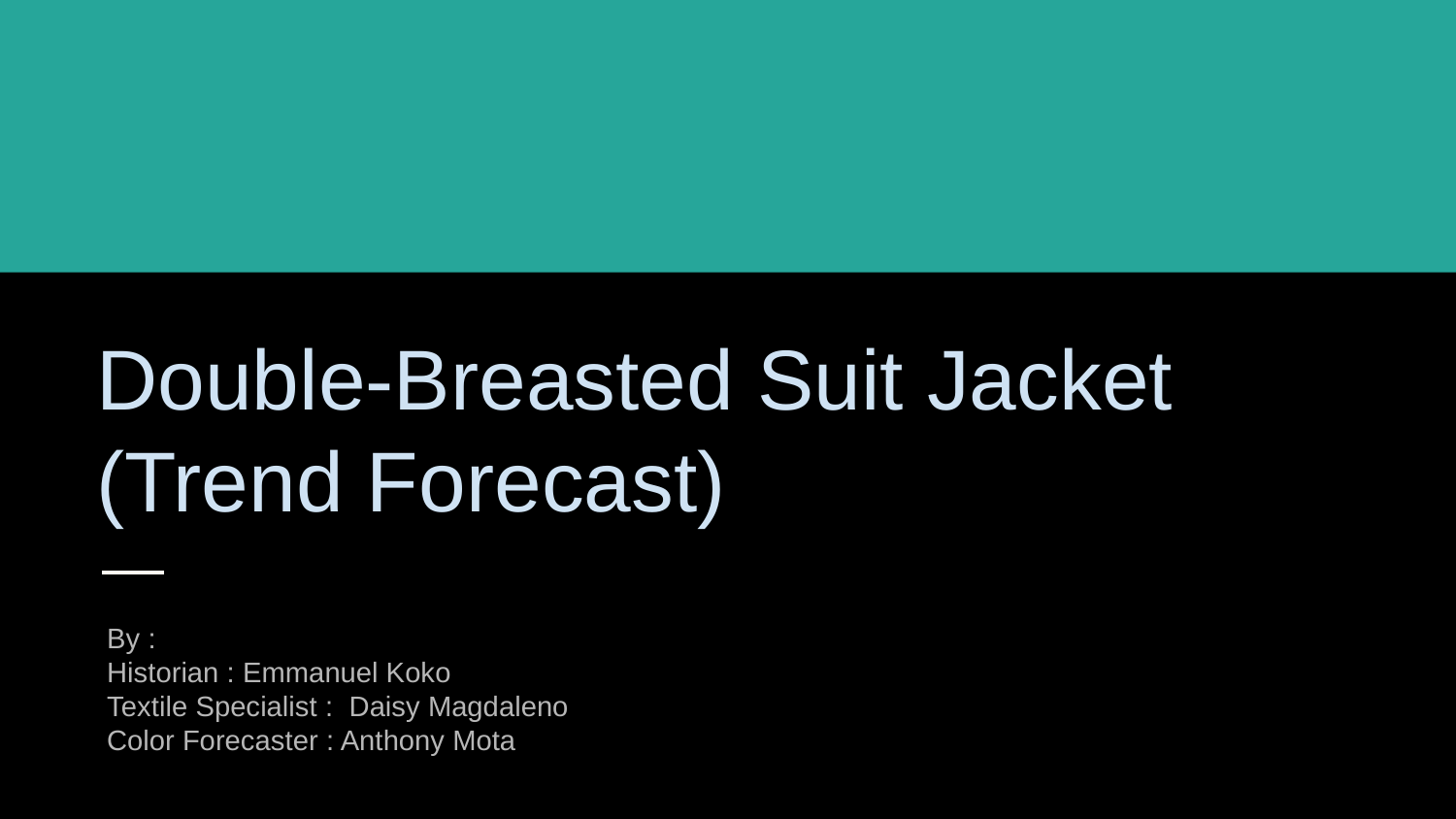

# Double-Breasted Suit Jacket (Trend Forecast)
By :
Historian : Emmanuel Koko
Textile Specialist :  Daisy Magdaleno
Color Forecaster : Anthony Mota